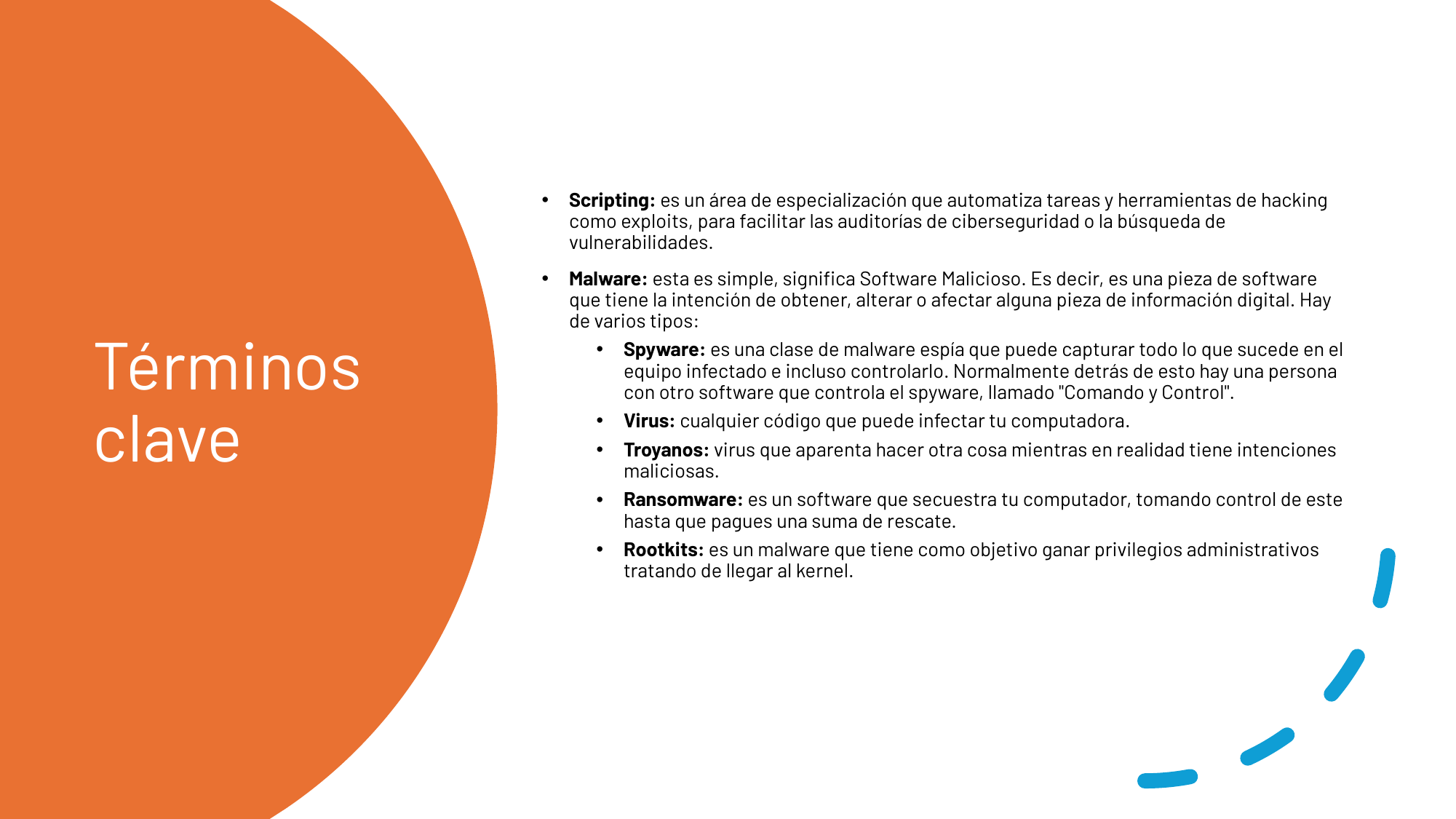

Scripting: es un área de especialización que automatiza tareas y herramientas de hacking como exploits, para facilitar las auditorías de ciberseguridad o la búsqueda de vulnerabilidades.
Malware: esta es simple, significa Software Malicioso. Es decir, es una pieza de software que tiene la intención de obtener, alterar o afectar alguna pieza de información digital. Hay de varios tipos:
Spyware: es una clase de malware espía que puede capturar todo lo que sucede en el equipo infectado e incluso controlarlo. Normalmente detrás de esto hay una persona con otro software que controla el spyware, llamado "Comando y Control".
Virus: cualquier código que puede infectar tu computadora.
Troyanos: virus que aparenta hacer otra cosa mientras en realidad tiene intenciones maliciosas.
Ransomware: es un software que secuestra tu computador, tomando control de este hasta que pagues una suma de rescate.
Rootkits: es un malware que tiene como objetivo ganar privilegios administrativos tratando de llegar al kernel.

# Términos clave